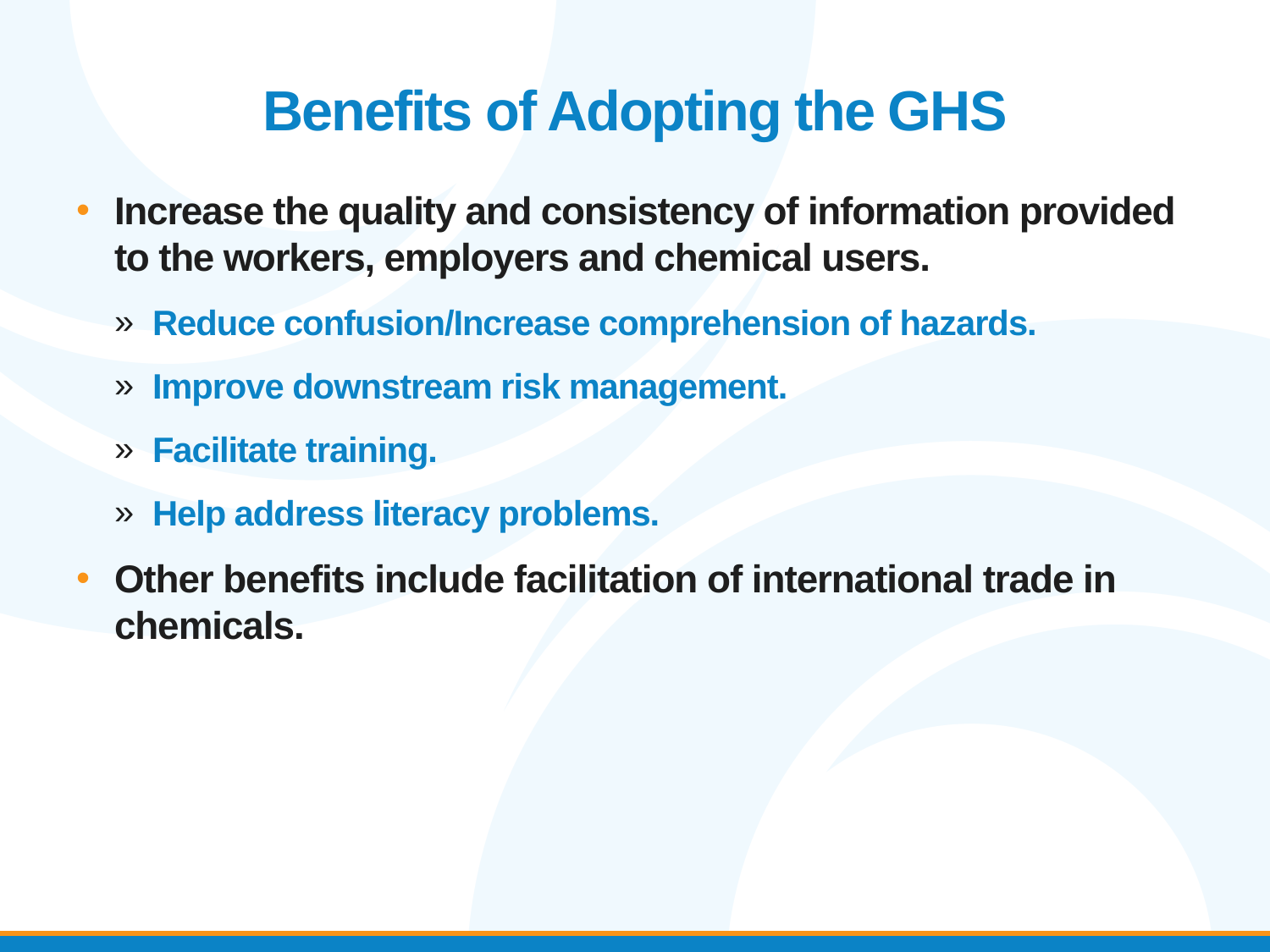

# Benefits of Adopting the GHS
Increase the quality and consistency of information provided to the workers, employers and chemical users.
Reduce confusion/Increase comprehension of hazards.
Improve downstream risk management.
Facilitate training.
Help address literacy problems.
Other benefits include facilitation of international trade in chemicals.